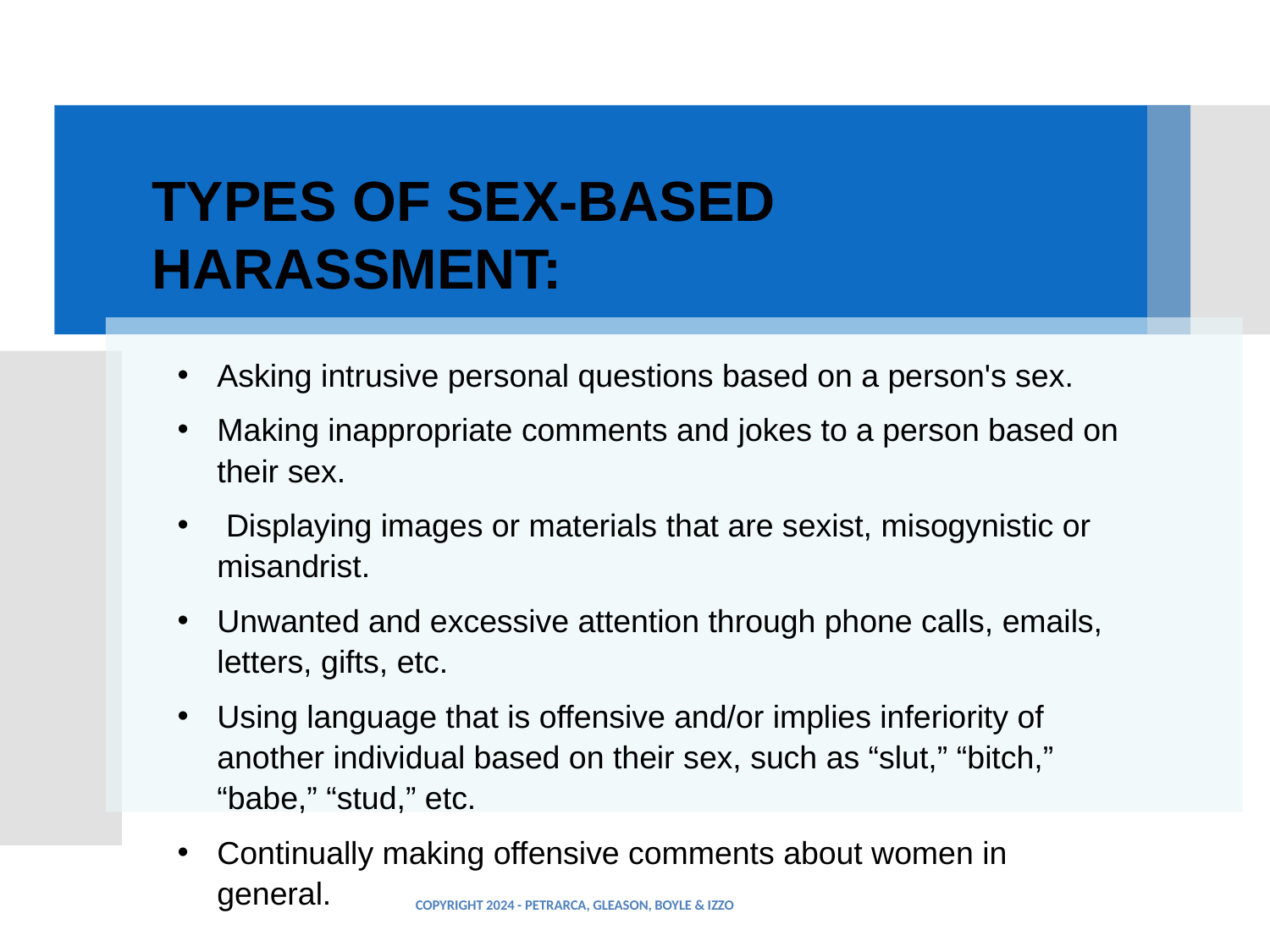

# TYPES OF SEX-BASED HARASSMENT:

Asking intrusive personal questions based on a person's sex.
Making inappropriate comments and jokes to a person based on their sex.
 Displaying images or materials that are sexist, misogynistic or misandrist.
Unwanted and excessive attention through phone calls, emails, letters, gifts, etc.
Using language that is offensive and/or implies inferiority of another individual based on their sex, such as “slut,” “bitch,” “babe,” “stud,” etc.
Continually making offensive comments about women in general.
COPYRIGHT 2024 - PETRARCA, GLEASON, BOYLE & IZZO